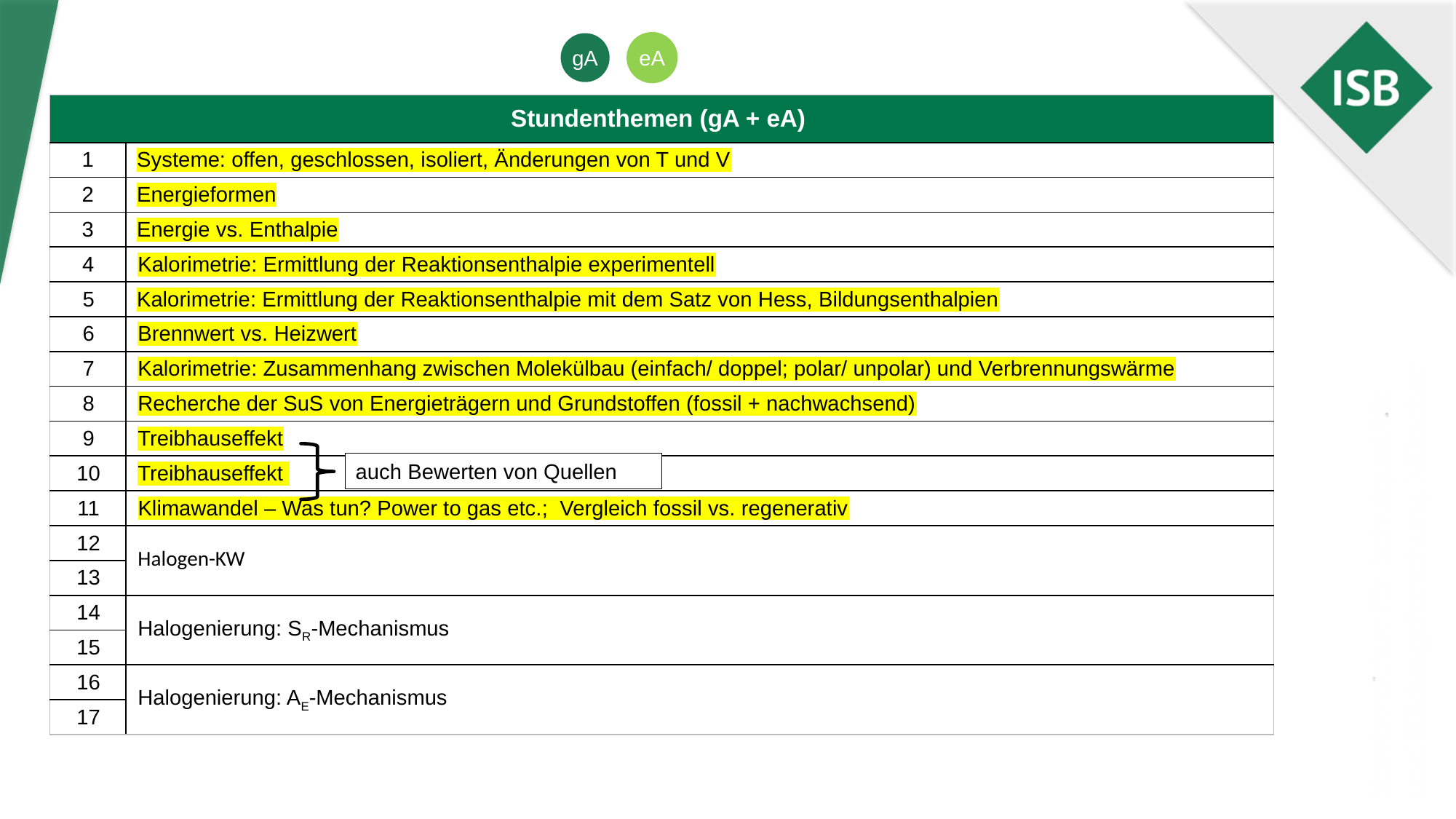

gA
eA
| Stundenthemen (gA + eA) |  |
| --- | --- |
| 1 | Systeme: offen, geschlossen, isoliert, Änderungen von T und V |
| 2 | Energieformen |
| 3 | Energie vs. Enthalpie |
| 4 | Kalorimetrie: Ermittlung der Reaktionsenthalpie experimentell |
| 5 | Kalorimetrie: Ermittlung der Reaktionsenthalpie mit dem Satz von Hess, Bildungsenthalpien |
| 6 | Brennwert vs. Heizwert |
| 7 | Kalorimetrie: Zusammenhang zwischen Molekülbau (einfach/ doppel; polar/ unpolar) und Verbrennungswärme |
| 8 | Recherche der SuS von Energieträgern und Grundstoffen (fossil + nachwachsend) |
| 9 | Treibhauseffekt |
| 10 | Treibhauseffekt |
| 11 | Klimawandel – Was tun? Power to gas etc.; Vergleich fossil vs. regenerativ |
| 12 | Halogen-KW |
| 13 |  |
| 14 | Halogenierung: SR-Mechanismus |
| 15 |  |
| 16 | Halogenierung: AE-Mechanismus |
| 17 |  |

auch Bewerten von Quellen